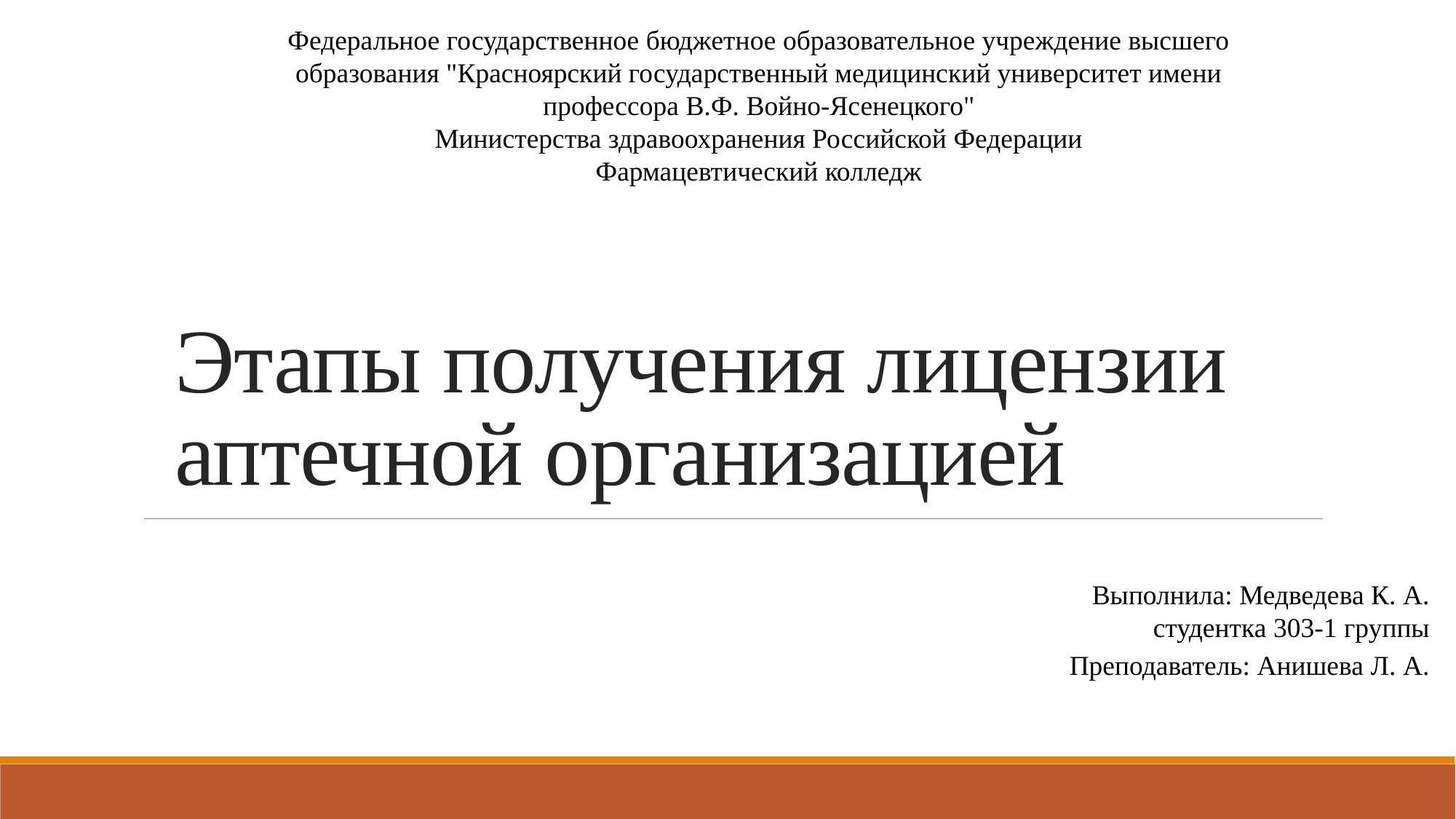

Федеральное государственное бюджетное образовательное учреждение высшего образования "Красноярский государственный медицинский университет имени профессора В.Ф. Войно-Ясенецкого"
Министерства здравоохранения Российской Федерации
Фармацевтический колледж
# Этапы получения лицензии аптечной организацией
Выполнила: Медведева К. А. студентка 303-1 группы
Преподаватель: Анишева Л. А.